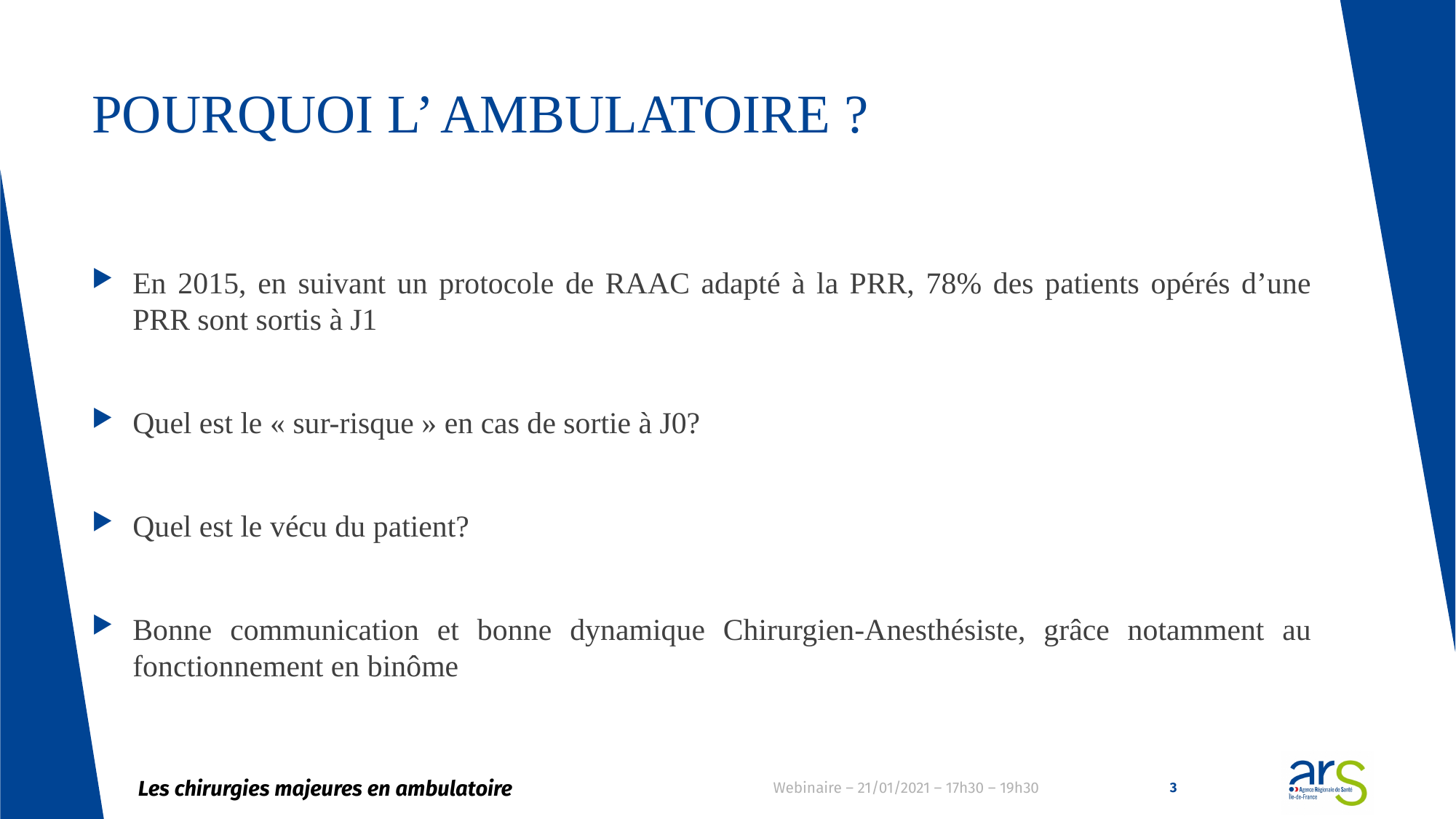

# POURQUOI L’ AMBULATOIRE ?
En 2015, en suivant un protocole de RAAC adapté à la PRR, 78% des patients opérés d’une PRR sont sortis à J1

Quel est le « sur-risque » en cas de sortie à J0?

Quel est le vécu du patient?

Bonne communication et bonne dynamique Chirurgien-Anesthésiste, grâce notamment au fonctionnement en binôme

Les chirurgies majeures en ambulatoire
Webinaire – 21/01/2021 – 17h30 – 19h30
3